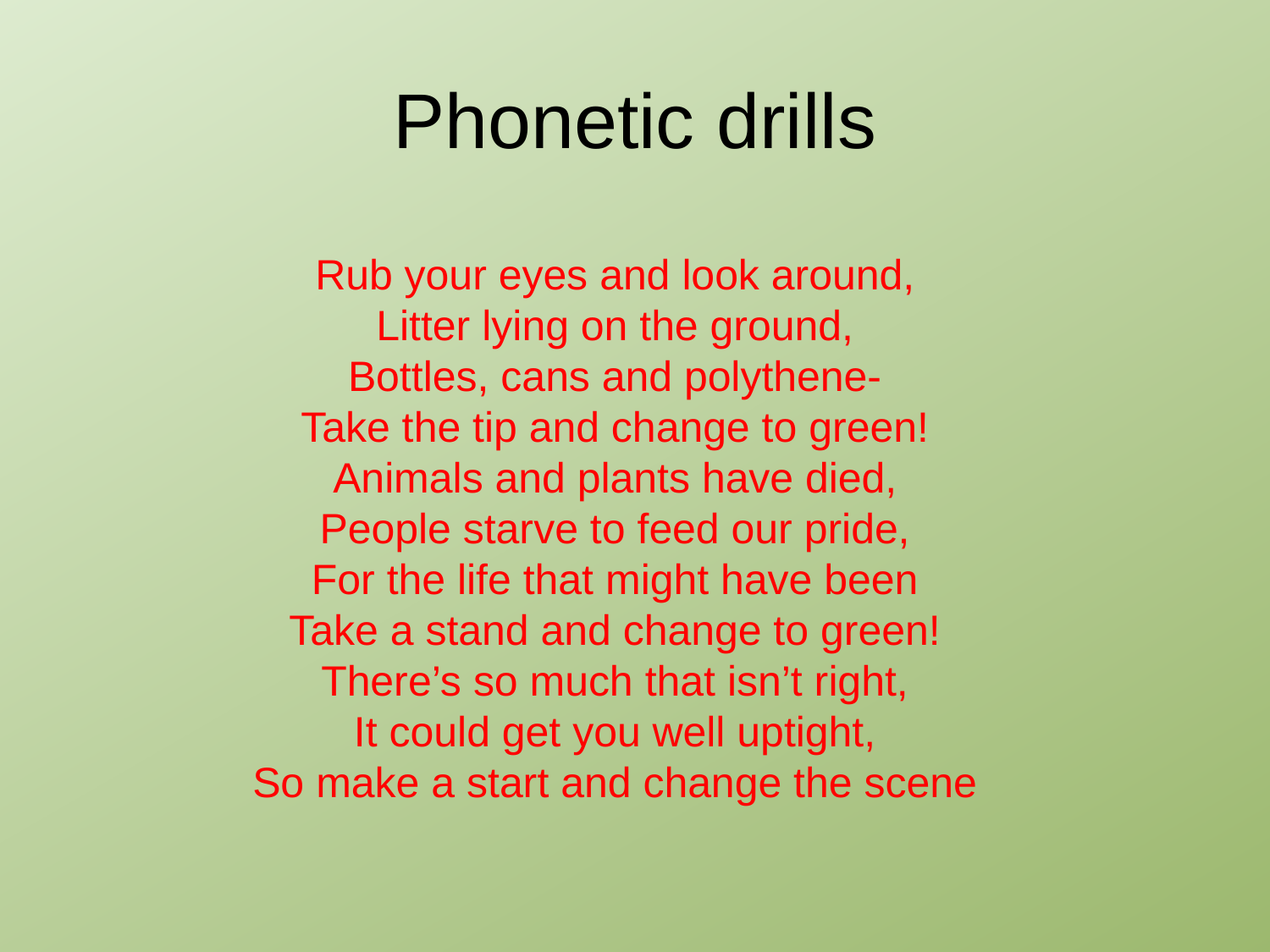

# Phonetic drills
Rub your eyes and look around,
Litter lying on the ground,
Bottles, cans and polythene-
Take the tip and change to green!
Animals and plants have died,
People starve to feed our pride,
For the life that might have been
Take a stand and change to green!
There’s so much that isn’t right,
It could get you well uptight,
So make a start and change the scene